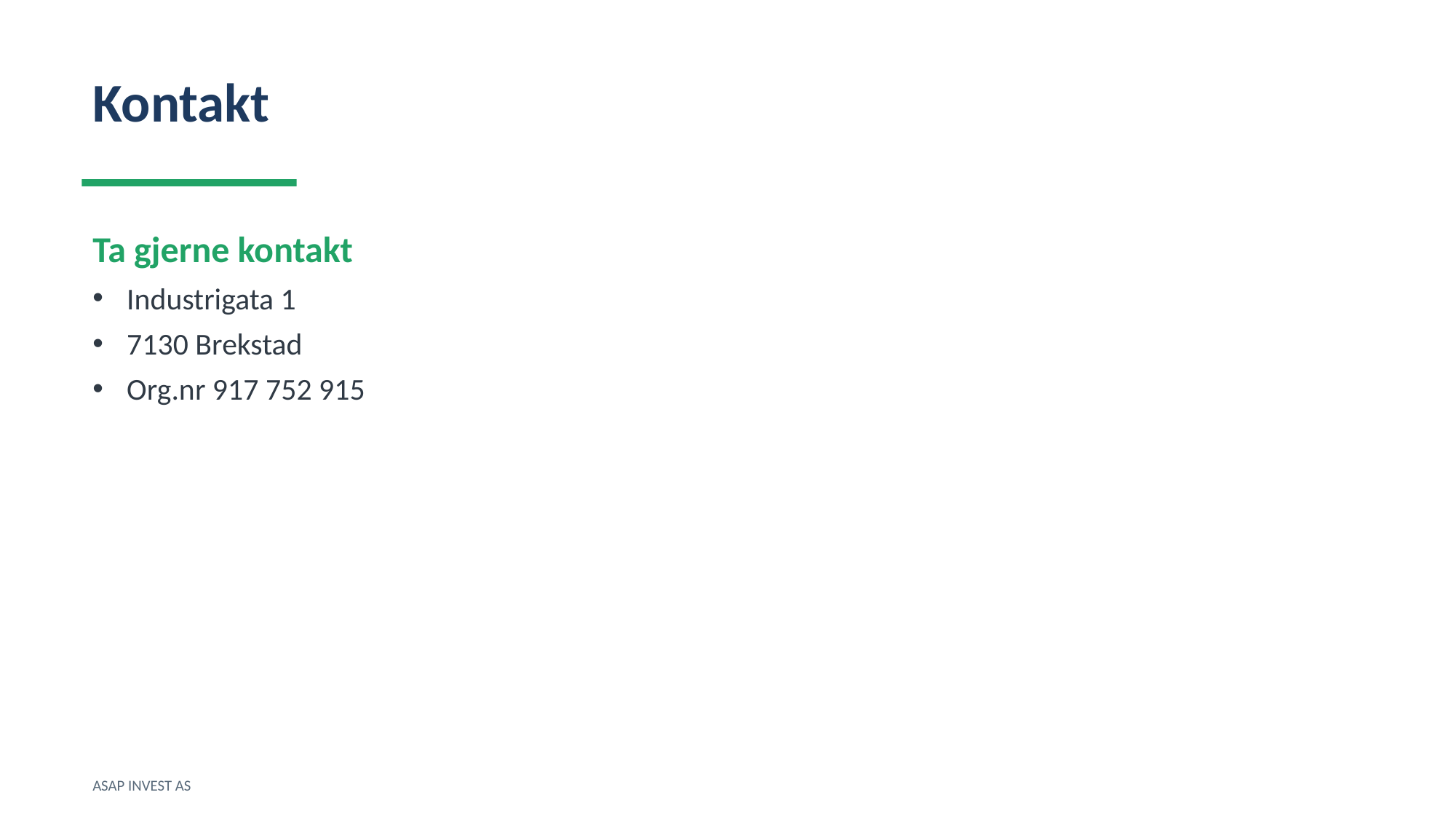

Kontakt

Ta gjerne kontakt
Industrigata 1
7130 Brekstad
Org.nr 917 752 915
ASAP INVEST AS